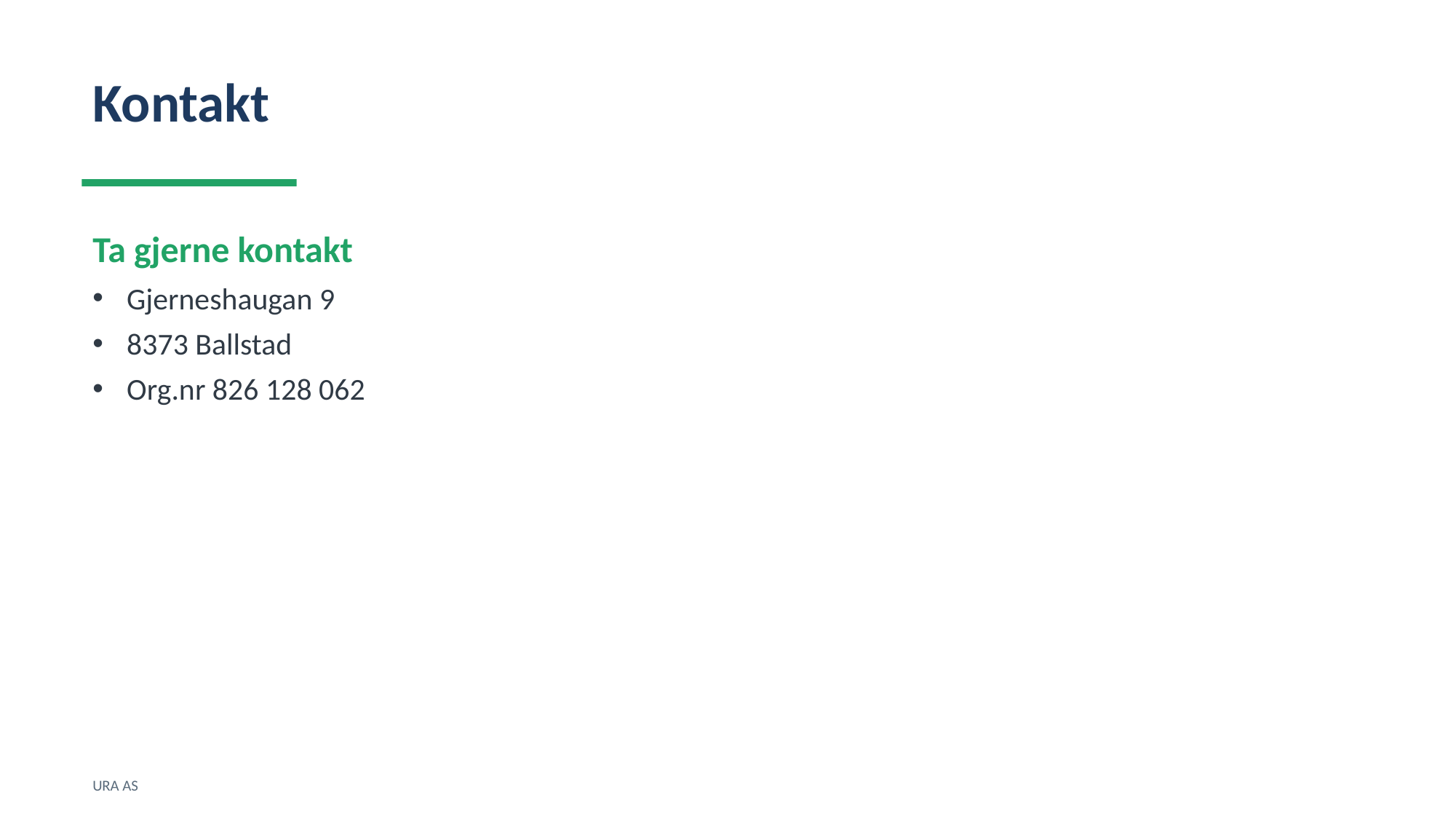

Kontakt

Ta gjerne kontakt
Gjerneshaugan 9
8373 Ballstad
Org.nr 826 128 062
URA AS